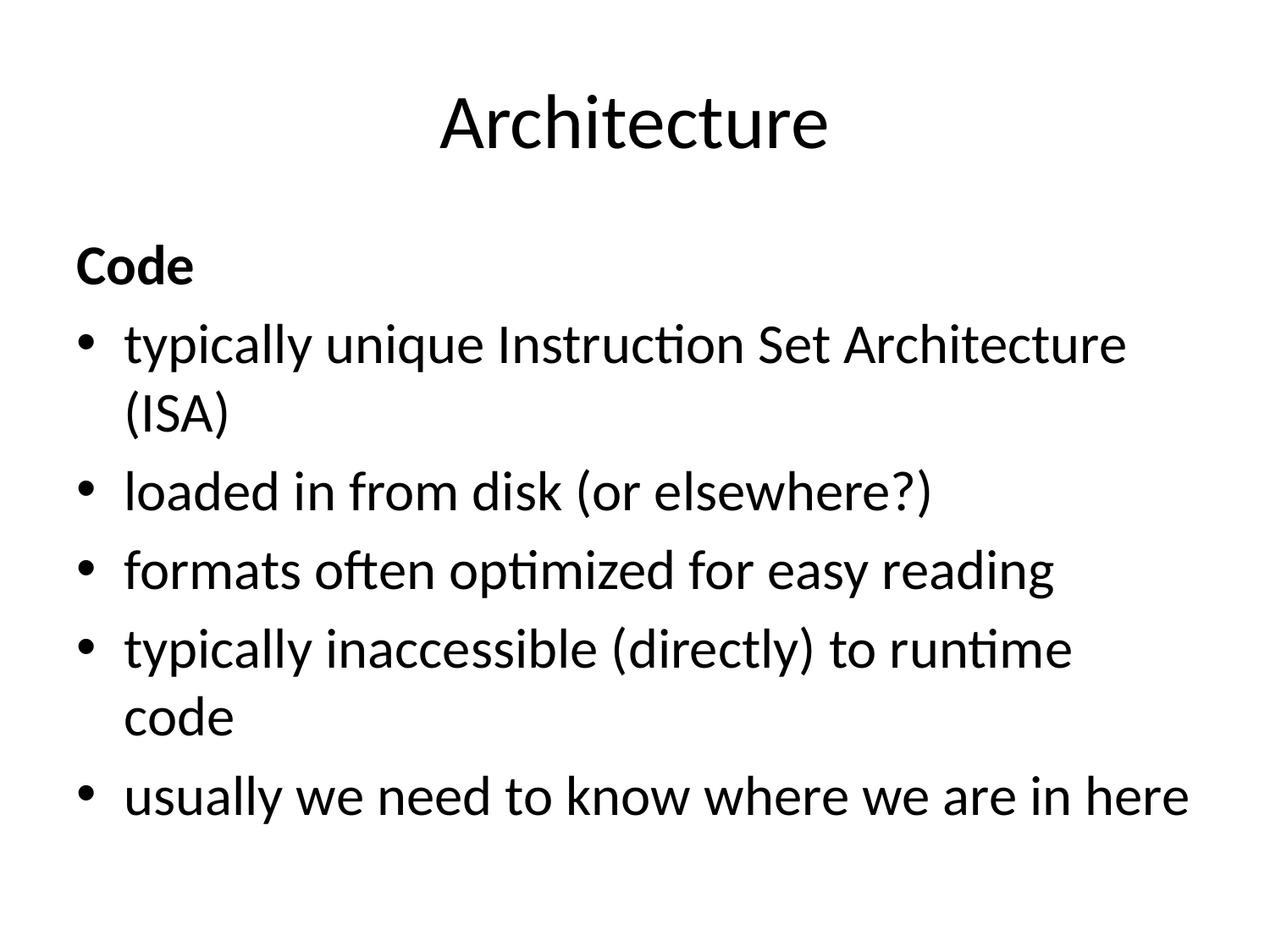

# Architecture
Code
typically unique Instruction Set Architecture (ISA)
loaded in from disk (or elsewhere?)
formats often optimized for easy reading
typically inaccessible (directly) to runtime code
usually we need to know where we are in here